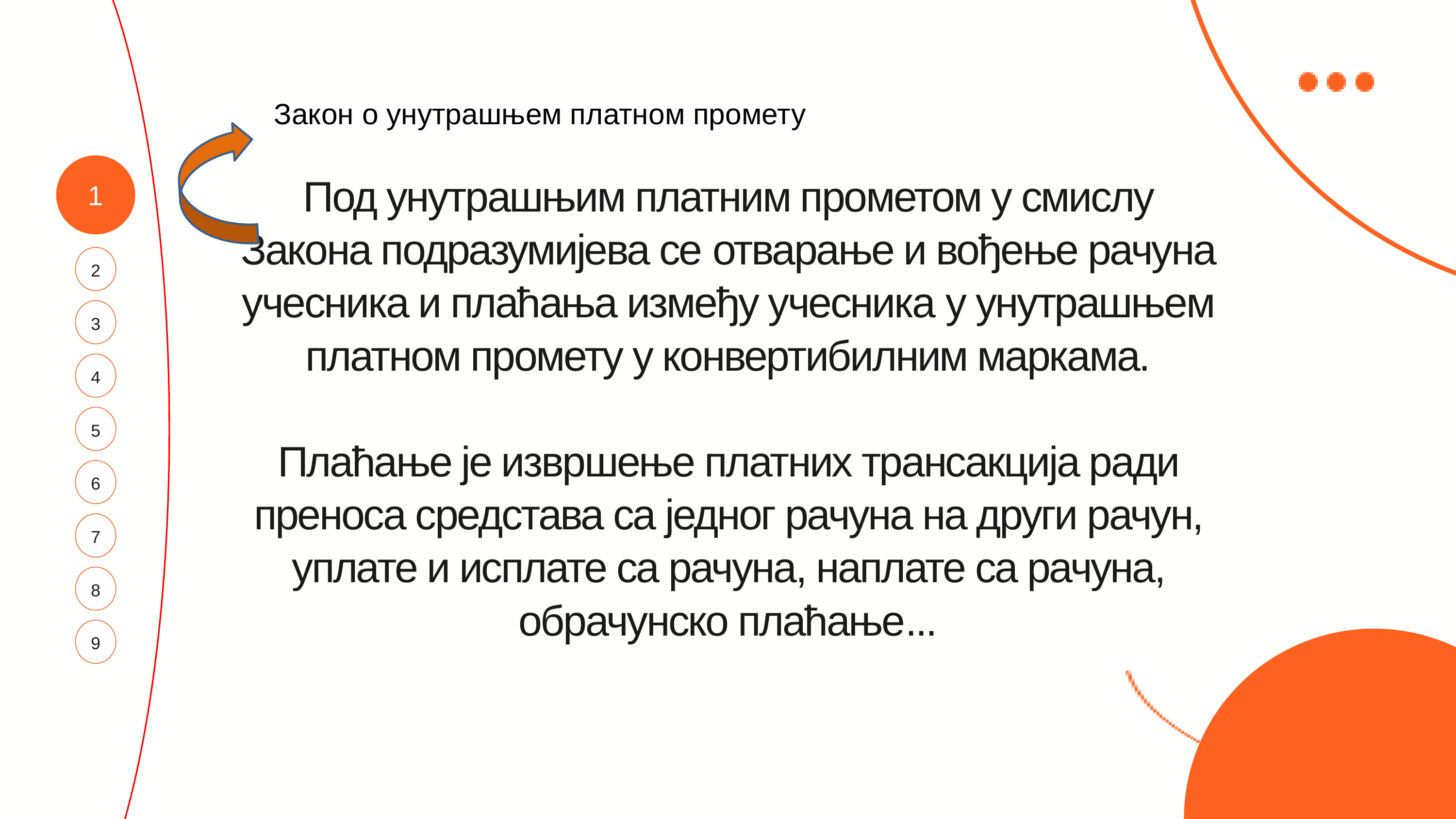

Закон о унутрашњем платном промету

1
Под унутрашњим платним прометом у смислу Закона подразумијева се отварање и вођење рачуна учесника и плаћања између учесника у унутрашњем платном промету у конвертибилним маркама.

Плаћање је извршење платних трансакција ради преноса средстава са једног рачуна на други рачун, уплате и исплате са рачуна, наплате са рачуна, обрачунско плаћање...

2

3

4

5

6

7

8

9